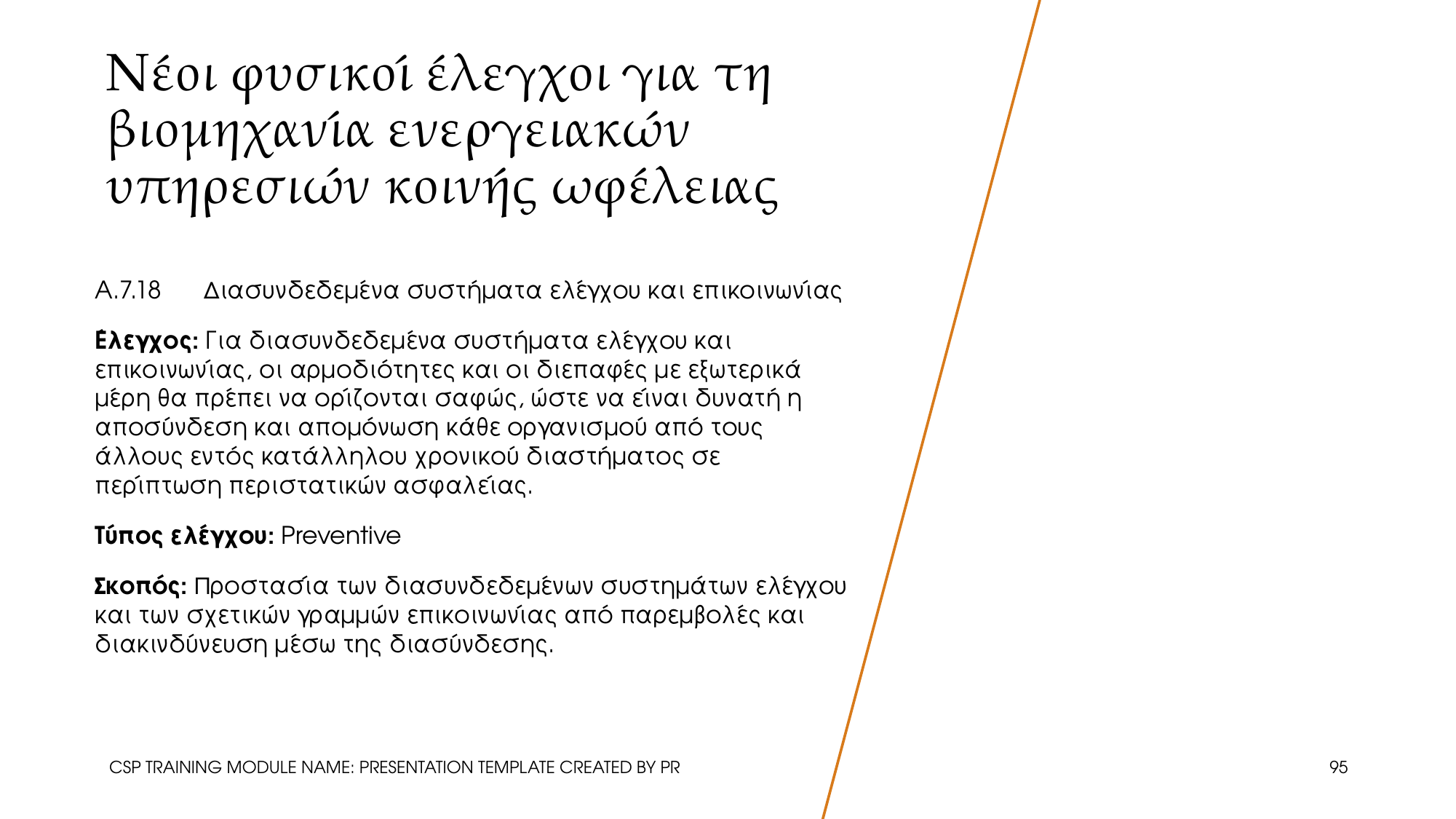

# Νέοι φυσικοί έλεγχοι για τη βιομηχανία ενεργειακών υπηρεσιών κοινής ωφέλειας
A.7.18	Διασυνδεδεμένα συστήματα ελέγχου και επικοινωνίας
Έλεγχος: Για διασυνδεδεμένα συστήματα ελέγχου και επικοινωνίας, οι αρμοδιότητες και οι διεπαφές με εξωτερικά μέρη θα πρέπει να ορίζονται σαφώς, ώστε να είναι δυνατή η αποσύνδεση και απομόνωση κάθε οργανισμού από τους άλλους εντός κατάλληλου χρονικού διαστήματος σε περίπτωση περιστατικών ασφαλείας.
Τύπος ελέγχου: Preventive
Σκοπός: Προστασία των διασυνδεδεμένων συστημάτων ελέγχου και των σχετικών γραμμών επικοινωνίας από παρεμβολές και διακινδύνευση μέσω της διασύνδεσης.
CSP TRAINING MODULE NAME: PRESENTATION TEMPLATE CREATED BY PR
95